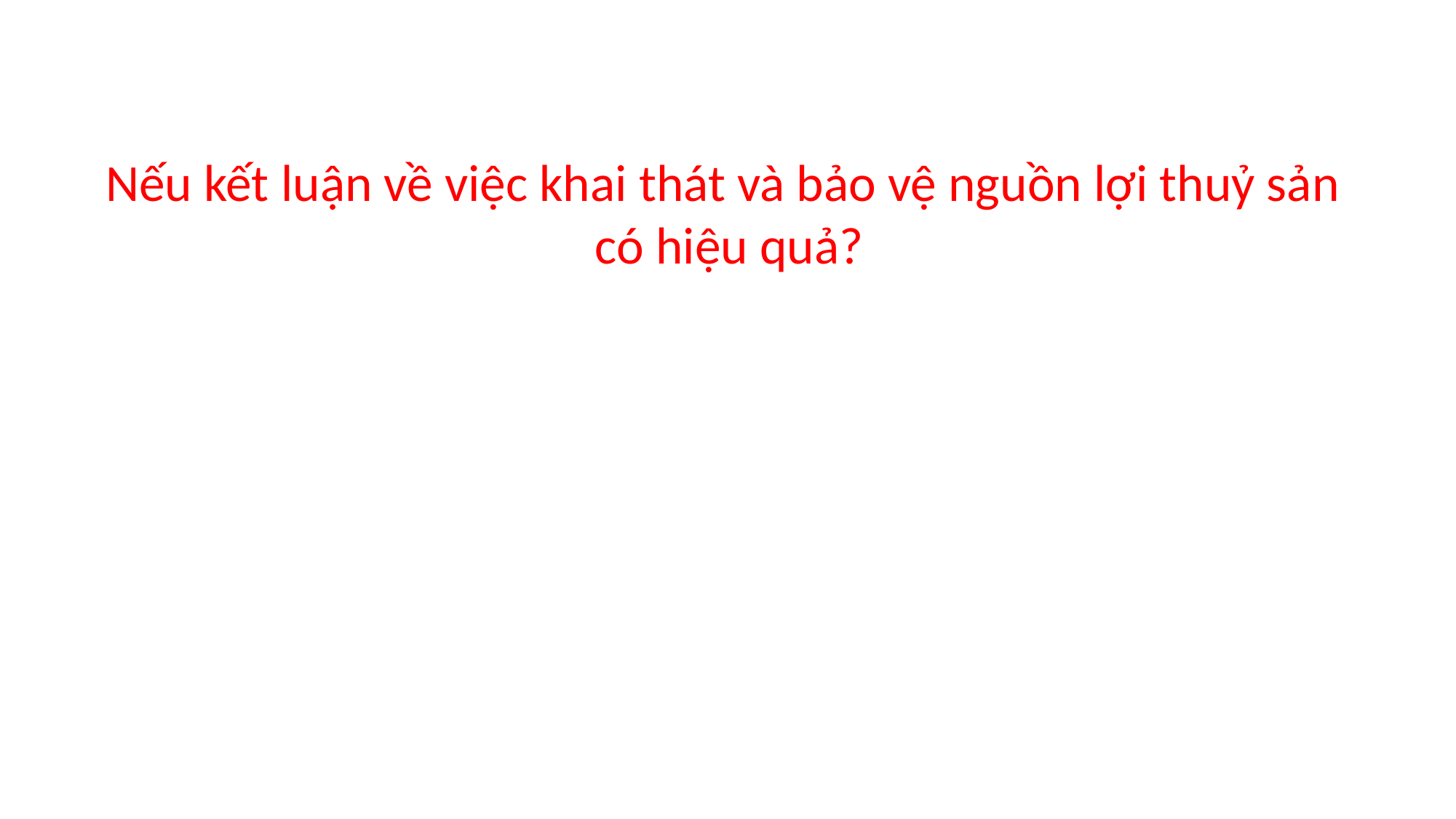

# Nếu kết luận về việc khai thát và bảo vệ nguồn lợi thuỷ sản  có hiệu quả?